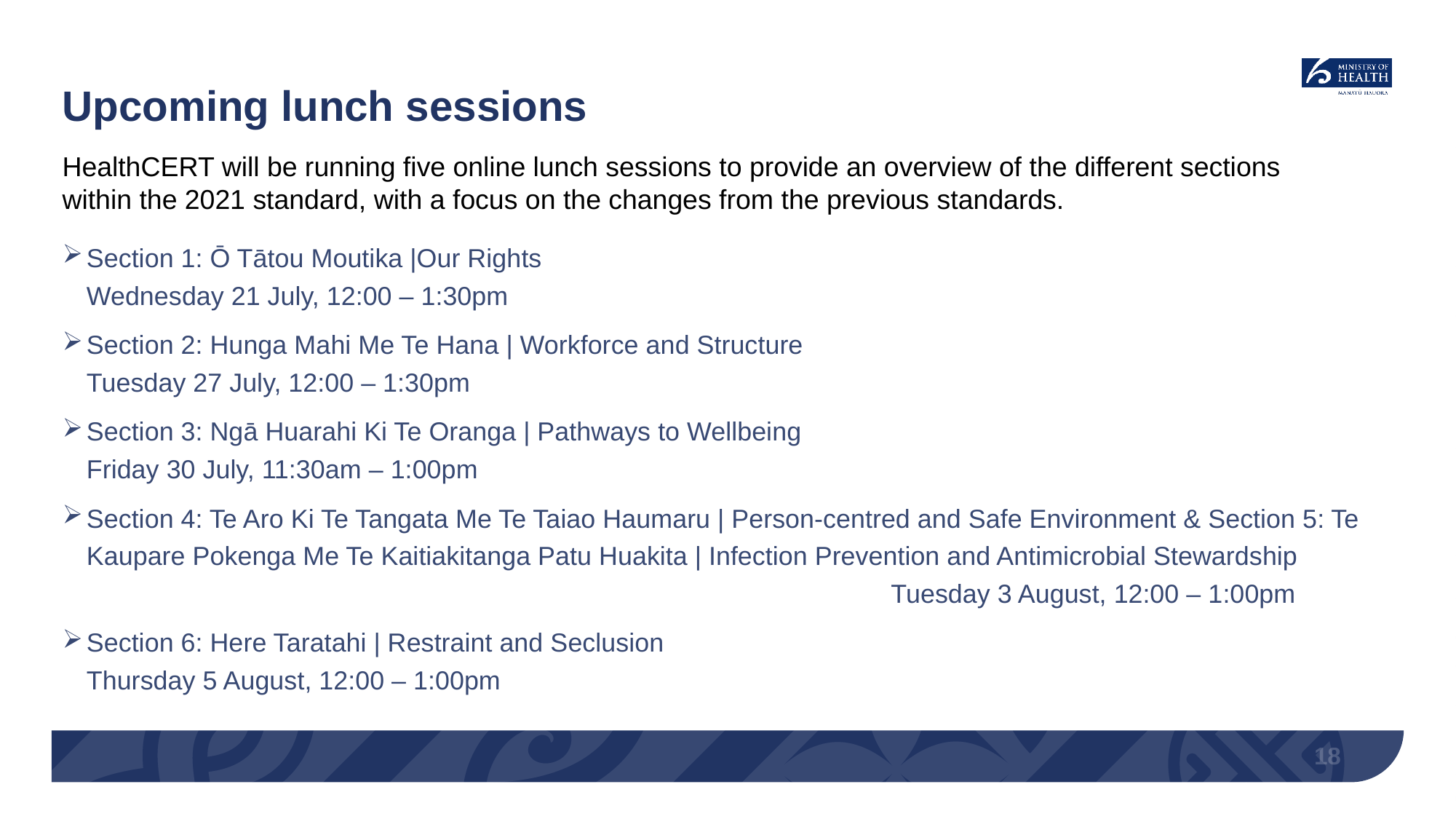

# Upcoming lunch sessions
HealthCERT will be running five online lunch sessions to provide an overview of the different sections within the 2021 standard, with a focus on the changes from the previous standards.
Section 1: Ō Tātou Moutika |Our Rights  
Wednesday 21 July, 12:00 – 1:30pm
Section 2: Hunga Mahi Me Te Hana | Workforce and Structure  
Tuesday 27 July, 12:00 – 1:30pm
Section 3: Ngā Huarahi Ki Te Oranga | Pathways to Wellbeing 
Friday 30 July, 11:30am – 1:00pm
Section 4: Te Aro Ki Te Tangata Me Te Taiao Haumaru | Person-centred and Safe Environment & Section 5: Te Kaupare Pokenga Me Te Kaitiakitanga Patu Huakita | Infection Prevention and Antimicrobial Stewardship                                                                                                                        Tuesday 3 August, 12:00 – 1:00pm
Section 6: Here Taratahi | Restraint and Seclusion 
Thursday 5 August, 12:00 – 1:00pm